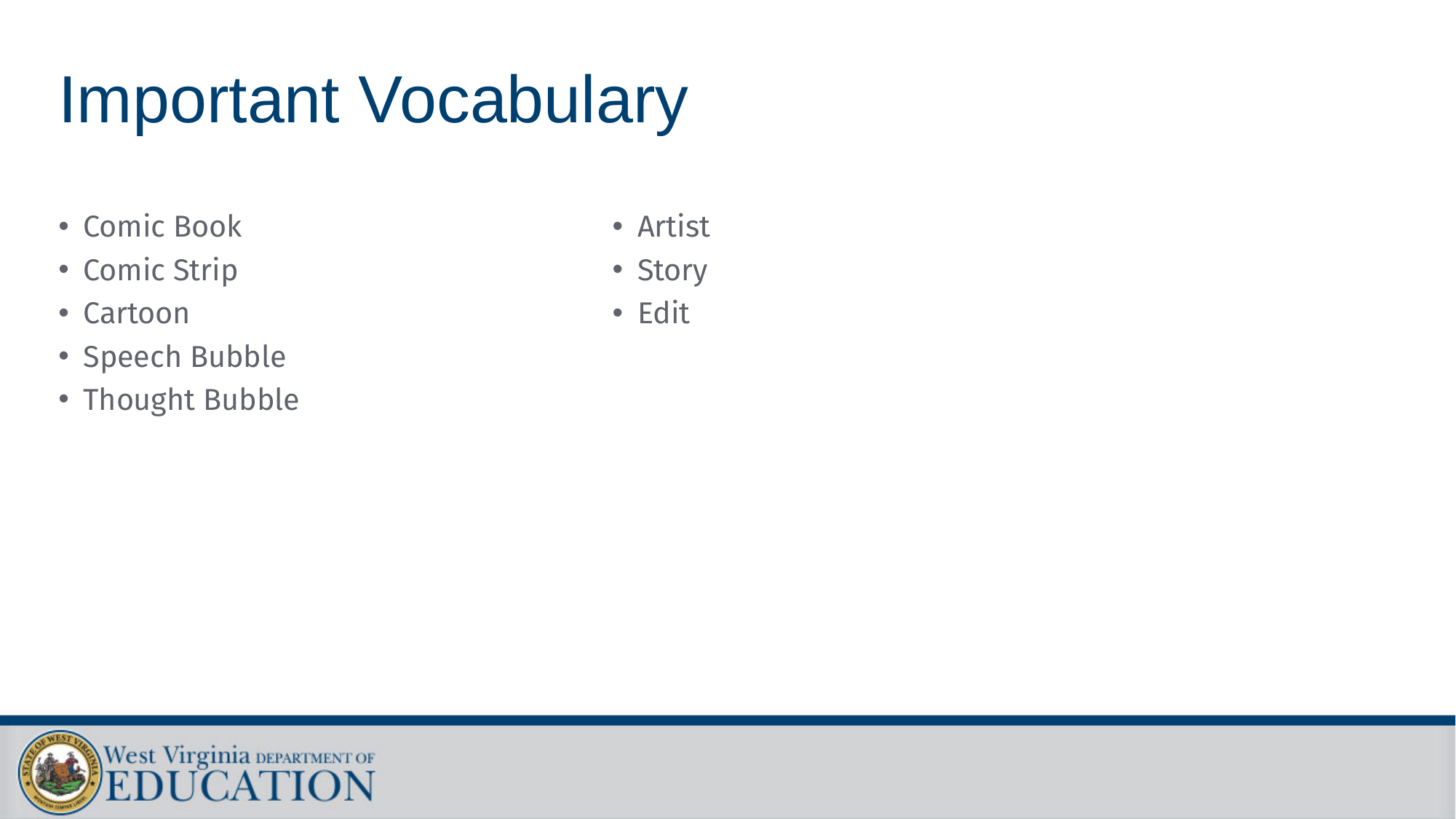

# Important Vocabulary
Comic Book
Comic Strip
Cartoon
Speech Bubble
Thought Bubble
Artist
Story
Edit